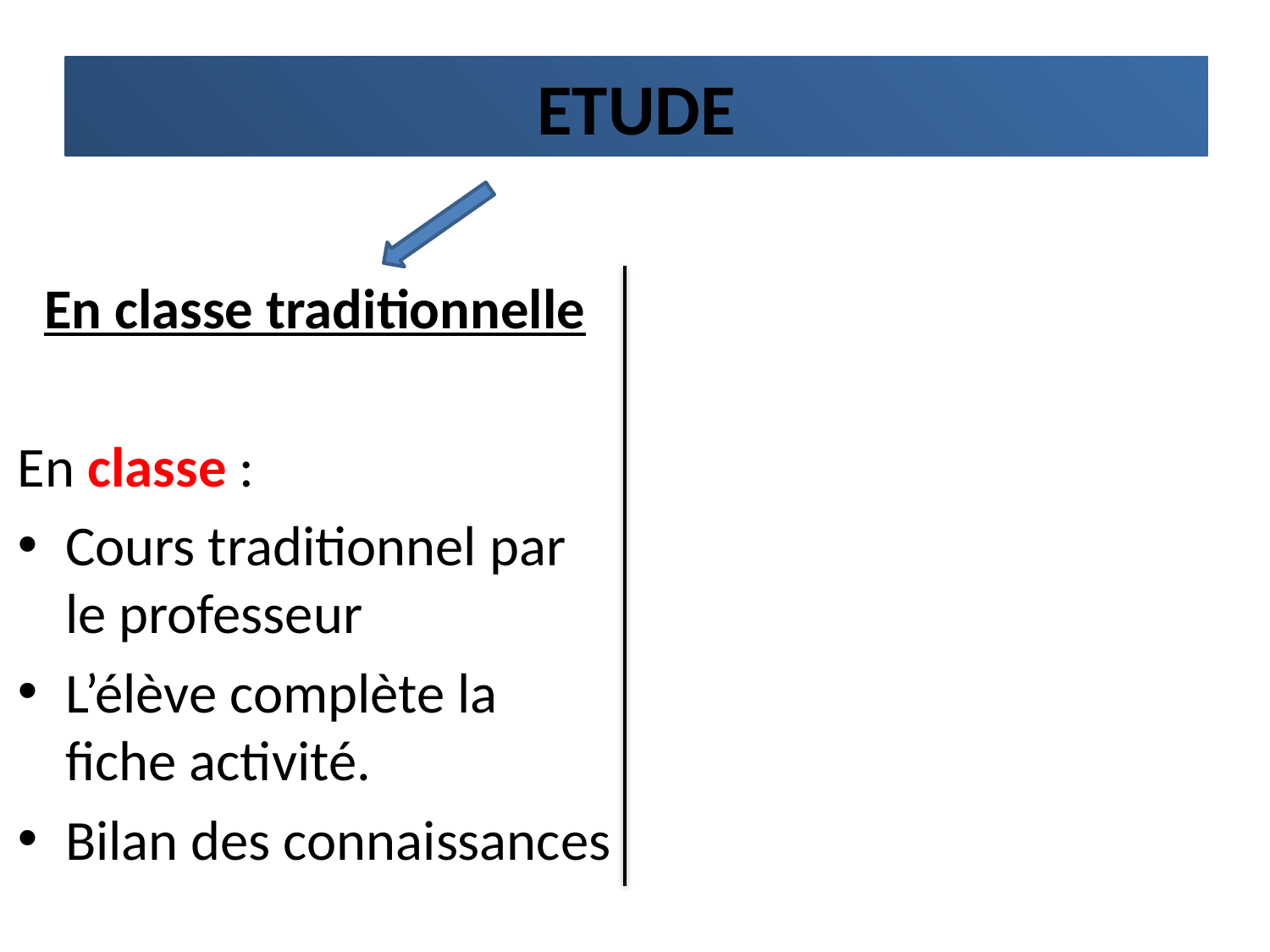

# ETUDE

En classe traditionnelle

En classe :
Cours traditionnel par le professeur
L’élève complète la fiche activité.
Bilan des connaissances